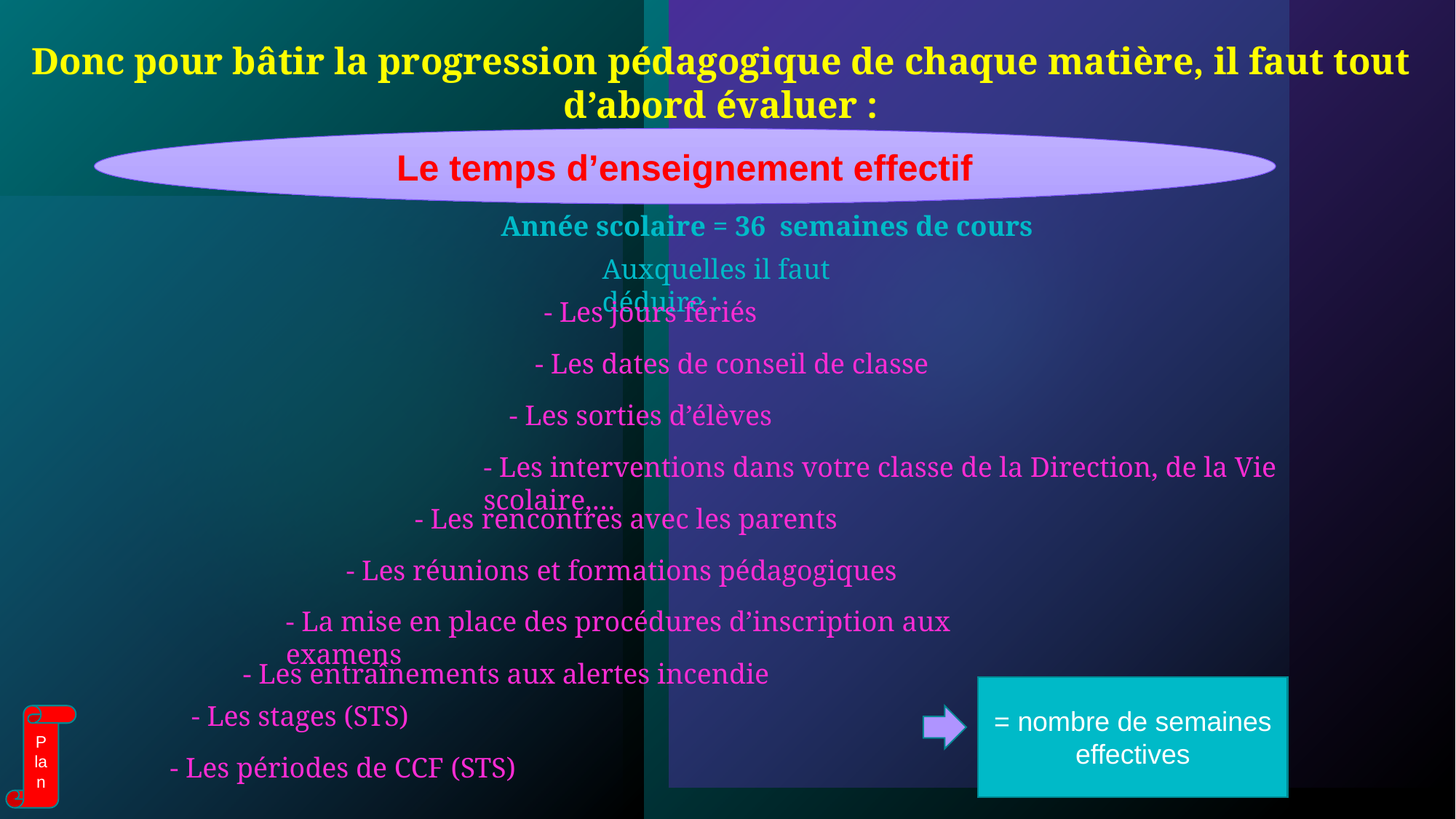

Donc pour bâtir la progression pédagogique de chaque matière, il faut tout d’abord évaluer :
Le temps d’enseignement effectif
Année scolaire = 36  semaines de cours
Auxquelles il faut déduire :
- Les jours fériés
- Les dates de conseil de classe
- Les sorties d’élèves
- Les interventions dans votre classe de la Direction, de la Vie scolaire,…
- Les rencontres avec les parents
- Les réunions et formations pédagogiques
- La mise en place des procédures d’inscription aux examens
- Les entraînements aux alertes incendie
= nombre de semaines effectives
- Les stages (STS)
- Les périodes de CCF (STS)
Plan